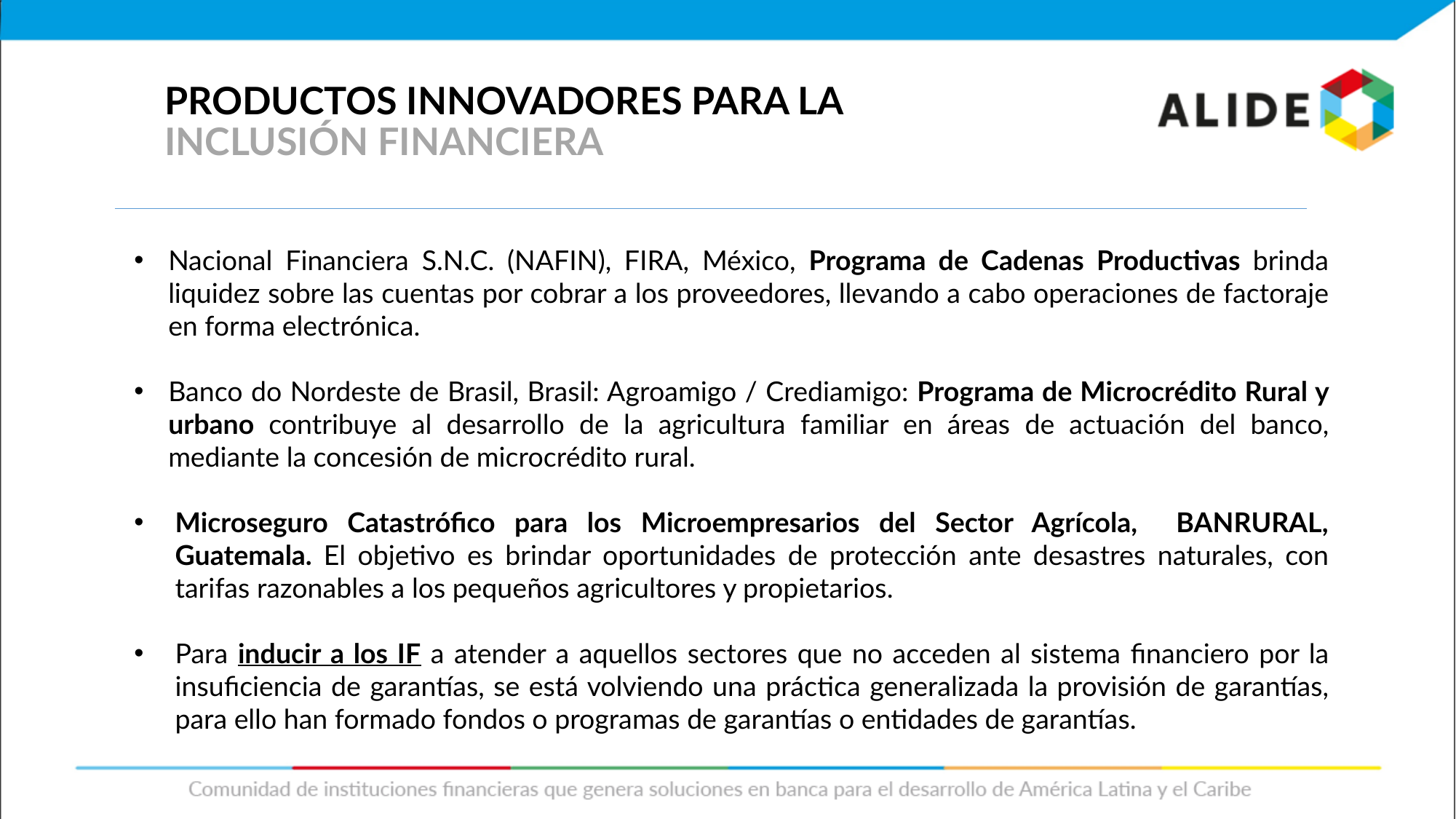

PRODUCTOS INNOVADORES PARA LA INCLUSIÓN FINANCIERA
Nacional Financiera S.N.C. (NAFIN), FIRA, México, Programa de Cadenas Productivas brinda liquidez sobre las cuentas por cobrar a los proveedores, llevando a cabo operaciones de factoraje en forma electrónica.

Banco do Nordeste de Brasil, Brasil: Agroamigo / Crediamigo: Programa de Microcrédito Rural y urbano contribuye al desarrollo de la agricultura familiar en áreas de actuación del banco, mediante la concesión de microcrédito rural.

Microseguro Catastrófico para los Microempresarios del Sector Agrícola,  BANRURAL, Guatemala. El objetivo es brindar oportunidades de protección ante desastres naturales, con tarifas razonables a los pequeños agricultores y propietarios.

Para inducir a los IF a atender a aquellos sectores que no acceden al sistema financiero por la insuficiencia de garantías, se está volviendo una práctica generalizada la provisión de garantías, para ello han formado fondos o programas de garantías o entidades de garantías.